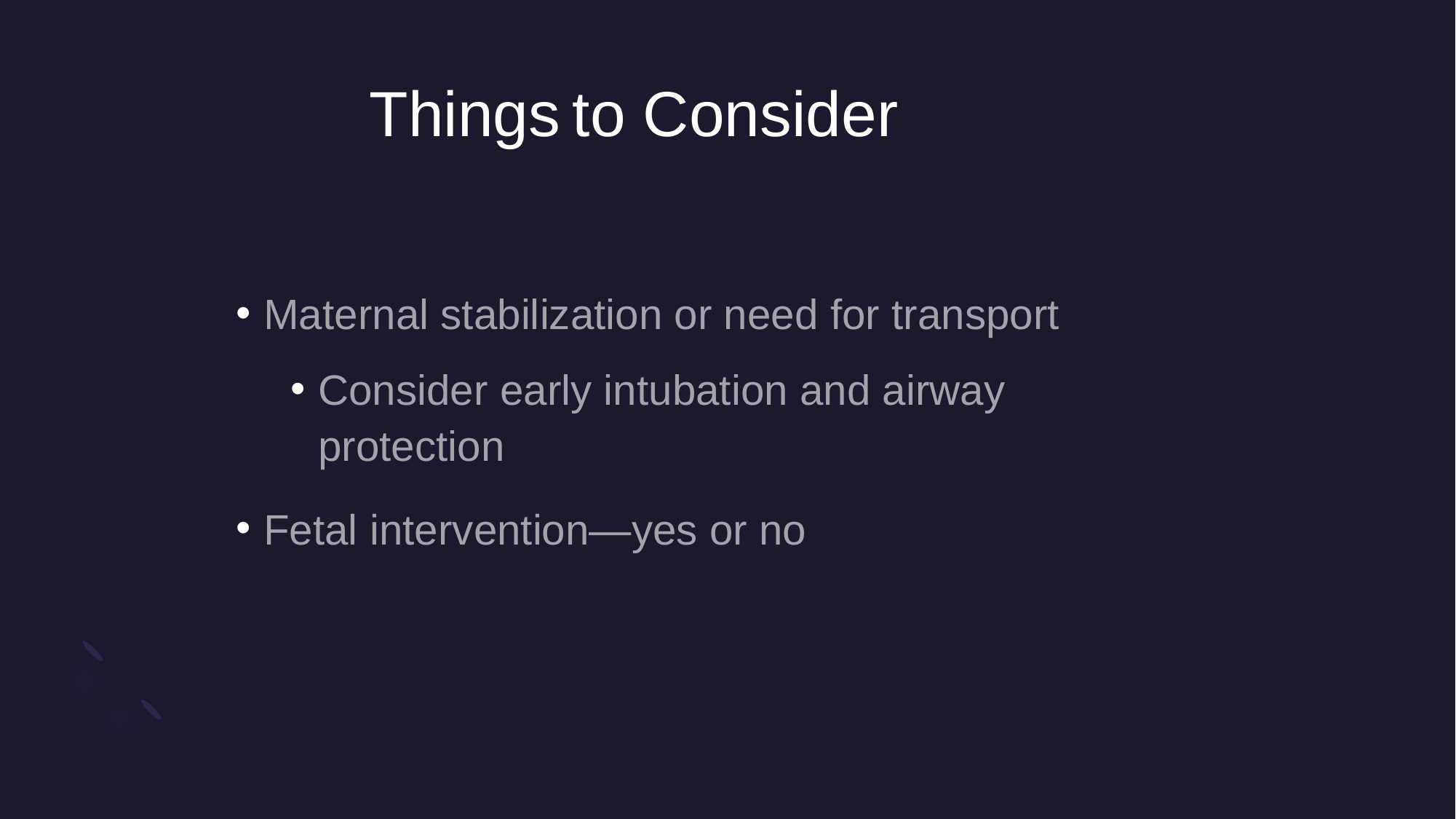

# Things to Consider

Maternal stabilization or need for transport
Consider early intubation and airway protection
Fetal intervention—yes or no